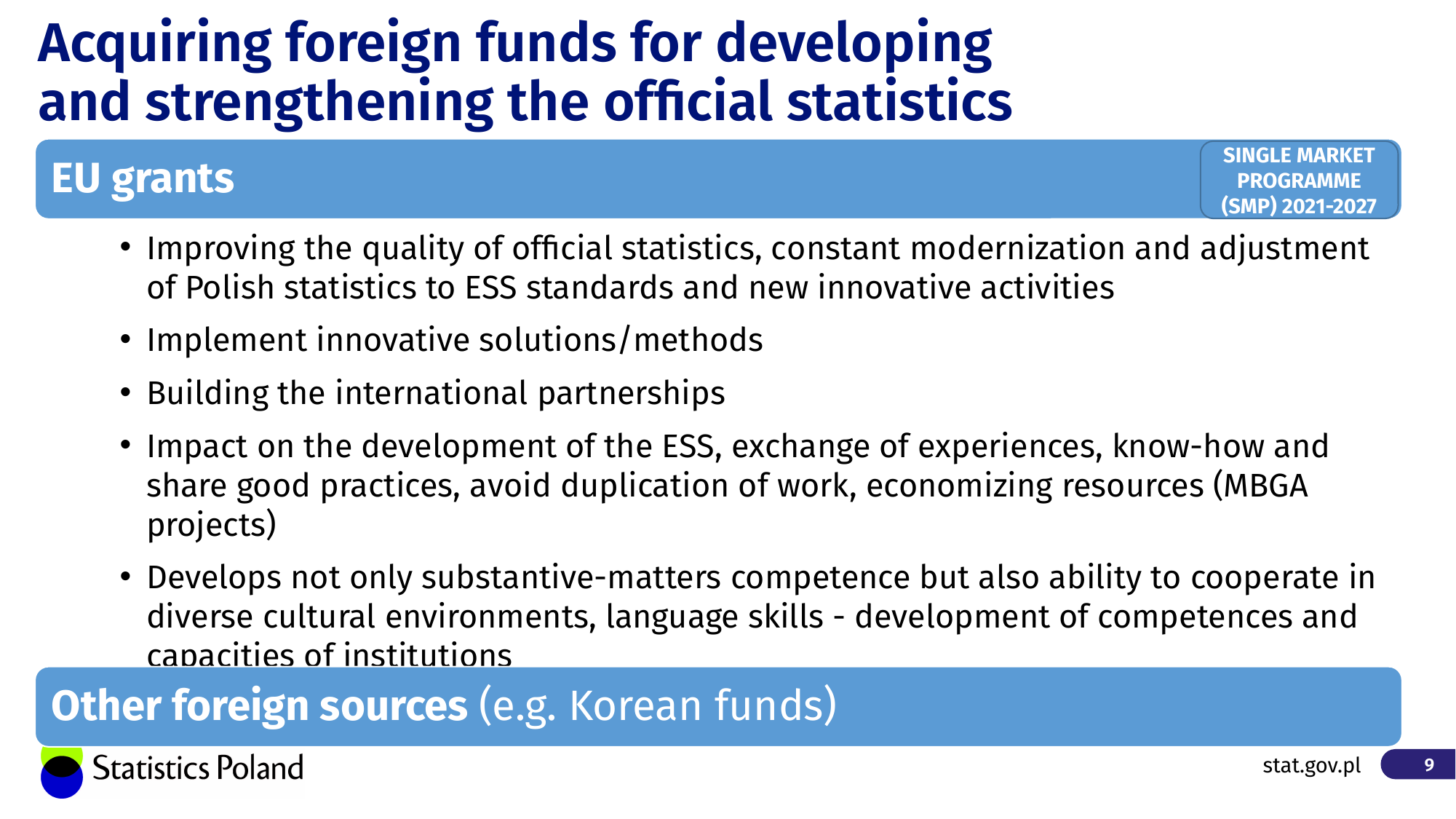

# Acquiring foreign funds for developing and strengthening the official statistics

EU grants
SINGLE MARKET PROGRAMME (SMP) 2021-2027
Improving the quality of official statistics, constant modernization and adjustment of Polish statistics to ESS standards and new innovative activities
Implement innovative solutions/methods
Building the international partnerships
Impact on the development of the ESS, exchange of experiences, know-how and share good practices, avoid duplication of work, economizing resources (MBGA projects)
Develops not only substantive-matters competence but also ability to cooperate in diverse cultural environments, language skills - development of competences and capacities of institutions

Other foreign sources (e.g. Korean funds)
stat.gov.pl